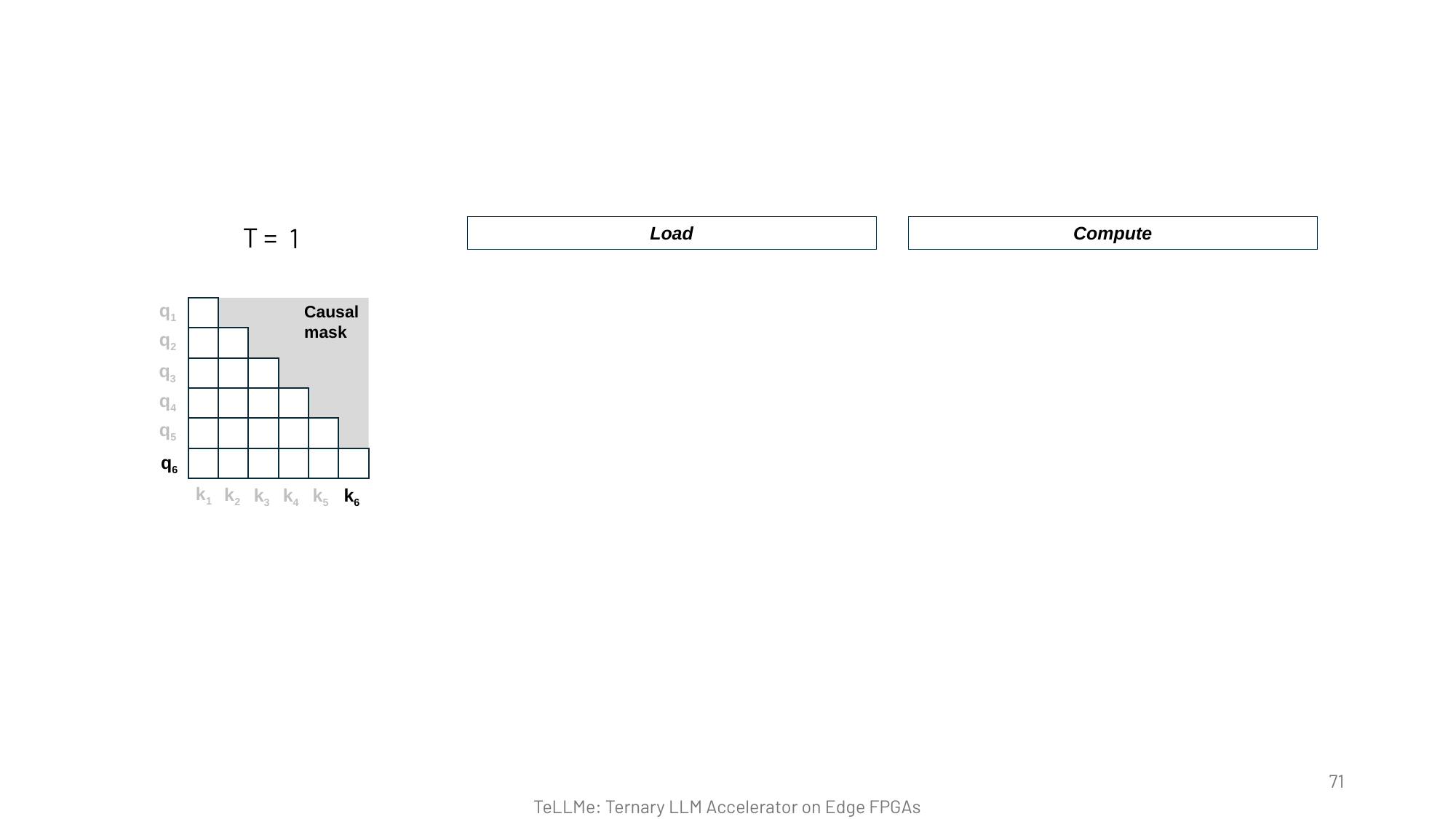

T =
1
Compute
Load
q1
Causal mask

q2

q3

q4

q5

q6

k1
k2
k3
k4
k5
k6

71
TeLLMe: Ternary LLM Accelerator on Edge FPGAs